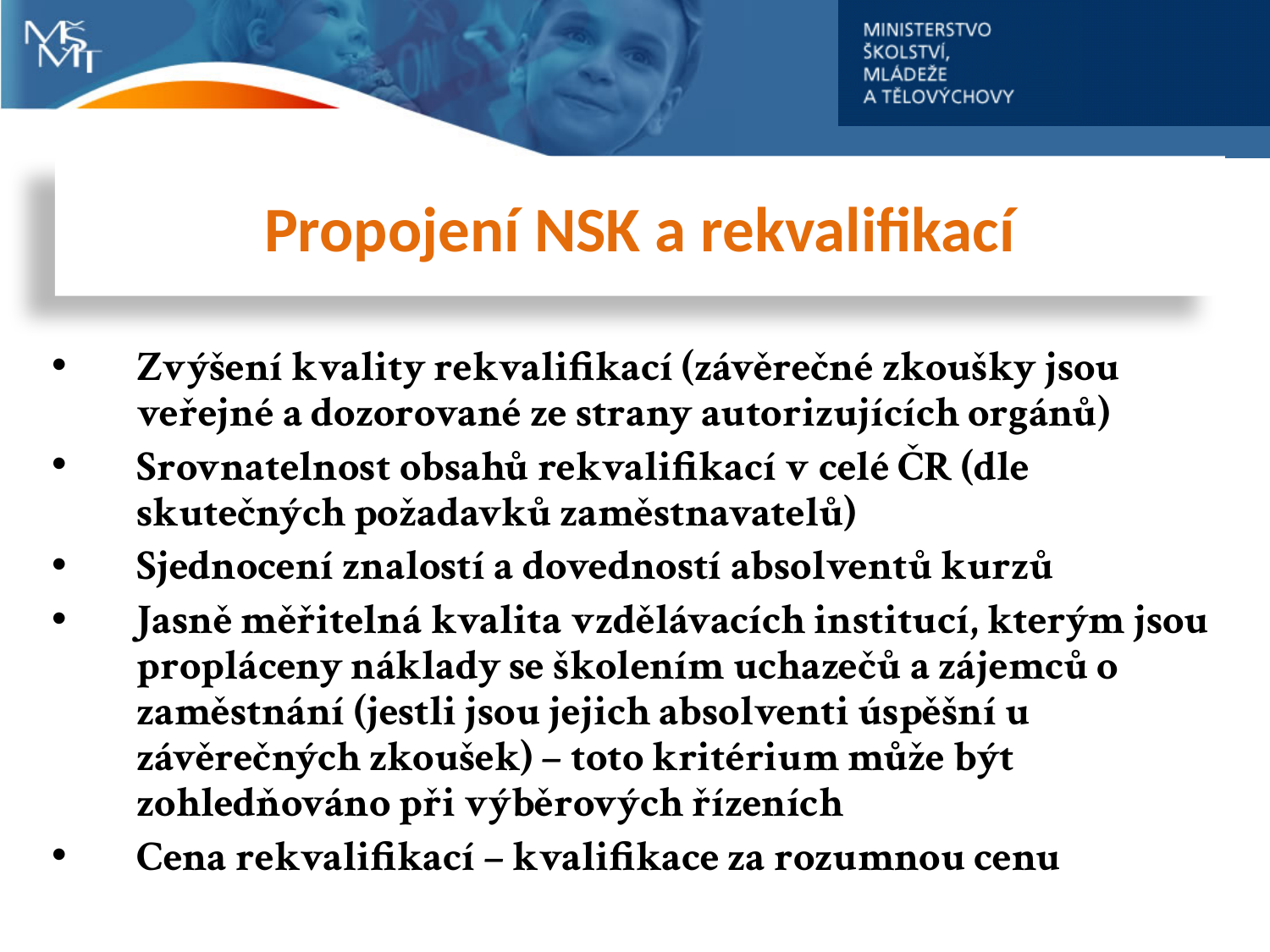

Propojení NSK a rekvalifikací
Zvýšení kvality rekvalifikací (závěrečné zkoušky jsou veřejné a dozorované ze strany autorizujících orgánů)
Srovnatelnost obsahů rekvalifikací v celé ČR (dle skutečných požadavků zaměstnavatelů)
Sjednocení znalostí a dovedností absolventů kurzů
Jasně měřitelná kvalita vzdělávacích institucí, kterým jsou propláceny náklady se školením uchazečů a zájemců o zaměstnání (jestli jsou jejich absolventi úspěšní u závěrečných zkoušek) – toto kritérium může být zohledňováno při výběrových řízeních
Cena rekvalifikací – kvalifikace za rozumnou cenu